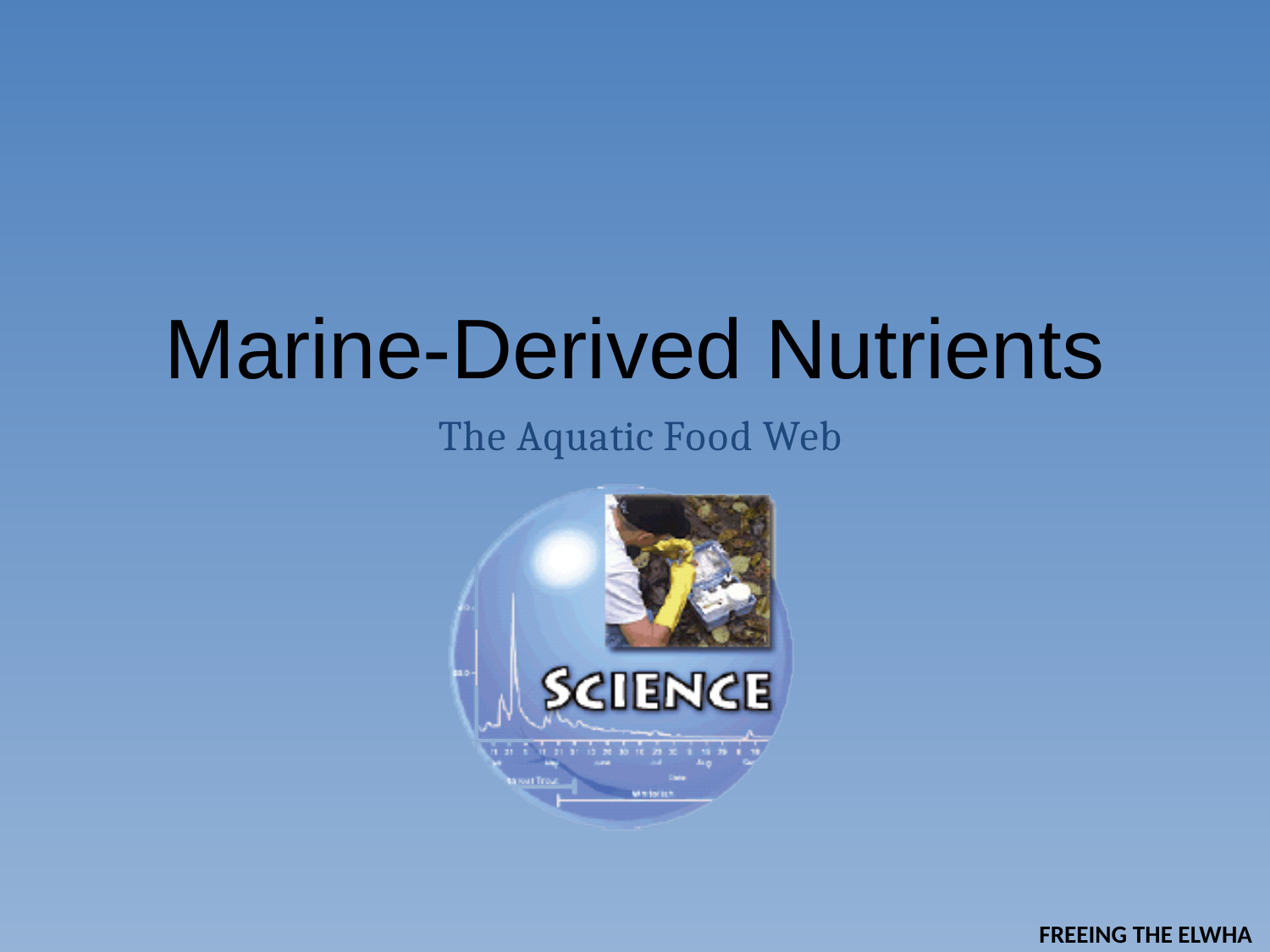

# Marine-Derived Nutrients
The Aquatic Food Web
FREEING THE ELWHA